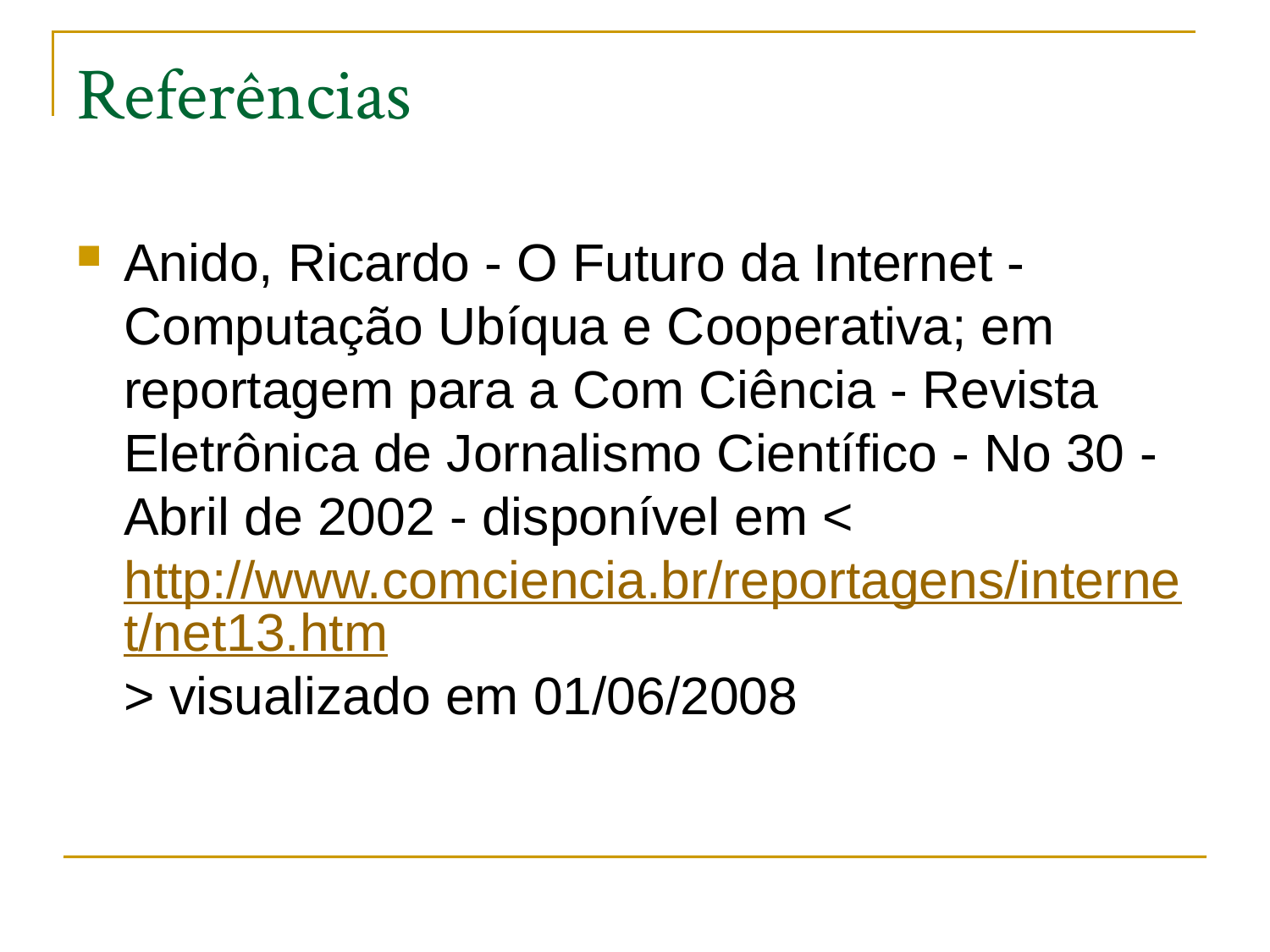

# Referências
Anido, Ricardo - O Futuro da Internet - Computação Ubíqua e Cooperativa; em reportagem para a Com Ciência - Revista Eletrônica de Jornalismo Científico - No 30 - Abril de 2002 - disponível em < http://www.comciencia.br/reportagens/internet/net13.htm> visualizado em 01/06/2008